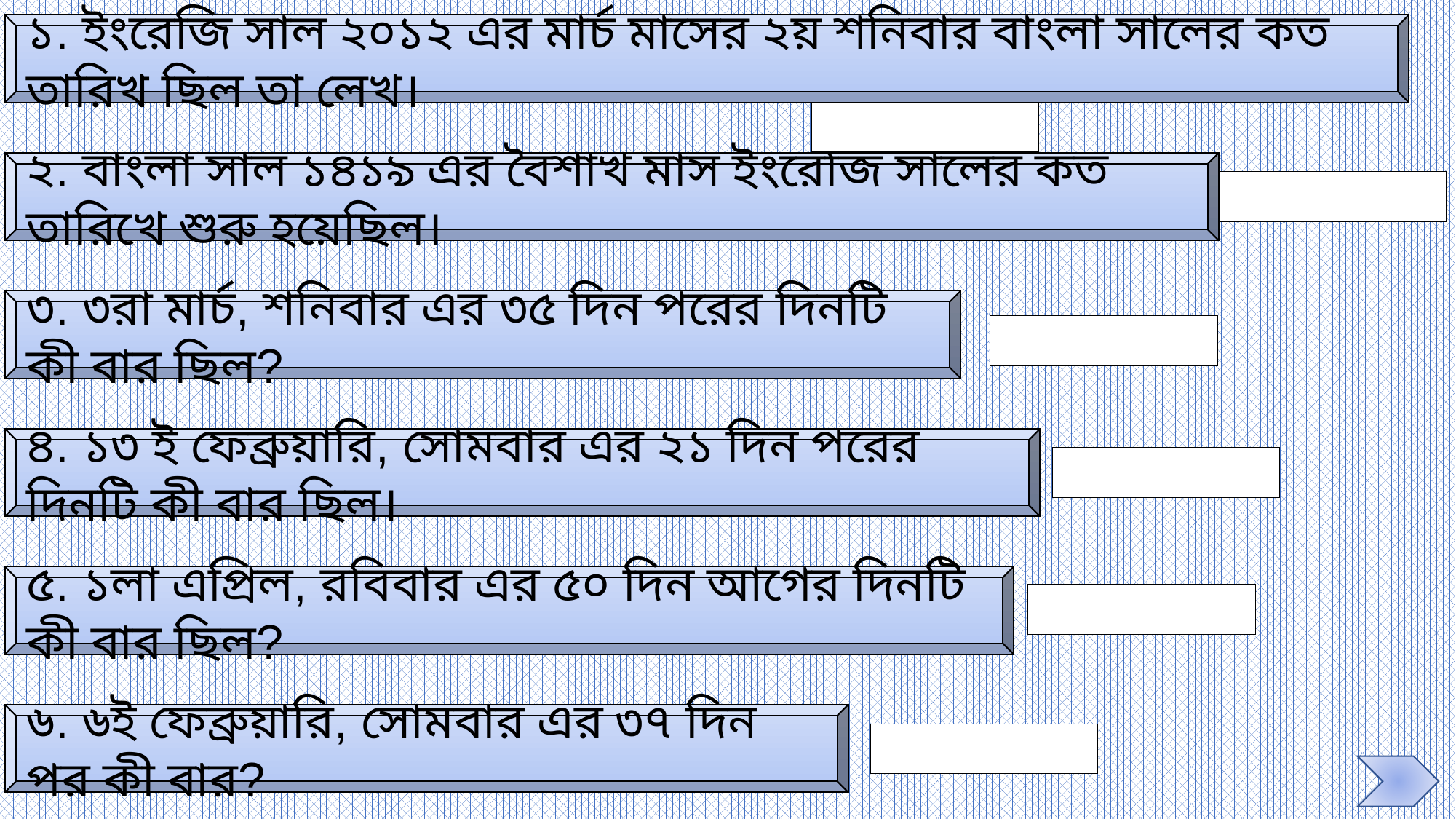

১. ইংরেজি সাল ২০১২ এর মার্চ মাসের ২য় শনিবার বাংলা সালের কত তারিখ ছিল তা লেখ।
২. বাংলা সাল ১৪১৯ এর বৈশাখ মাস ইংরেজি সালের কত তারিখে শুরু হয়েছিল।
৩. ৩রা মার্চ, শনিবার এর ৩৫ দিন পরের দিনটি কী বার ছিল?
৪. ১৩ ই ফেব্রুয়ারি, সোমবার এর ২১ দিন পরের দিনটি কী বার ছিল।
৫. ১লা এপ্রিল, রবিবার এর ৫০ দিন আগের দিনটি কী বার ছিল?
৬. ৬ই ফেব্রুয়ারি, সোমবার এর ৩৭ দিন পর কী বার?